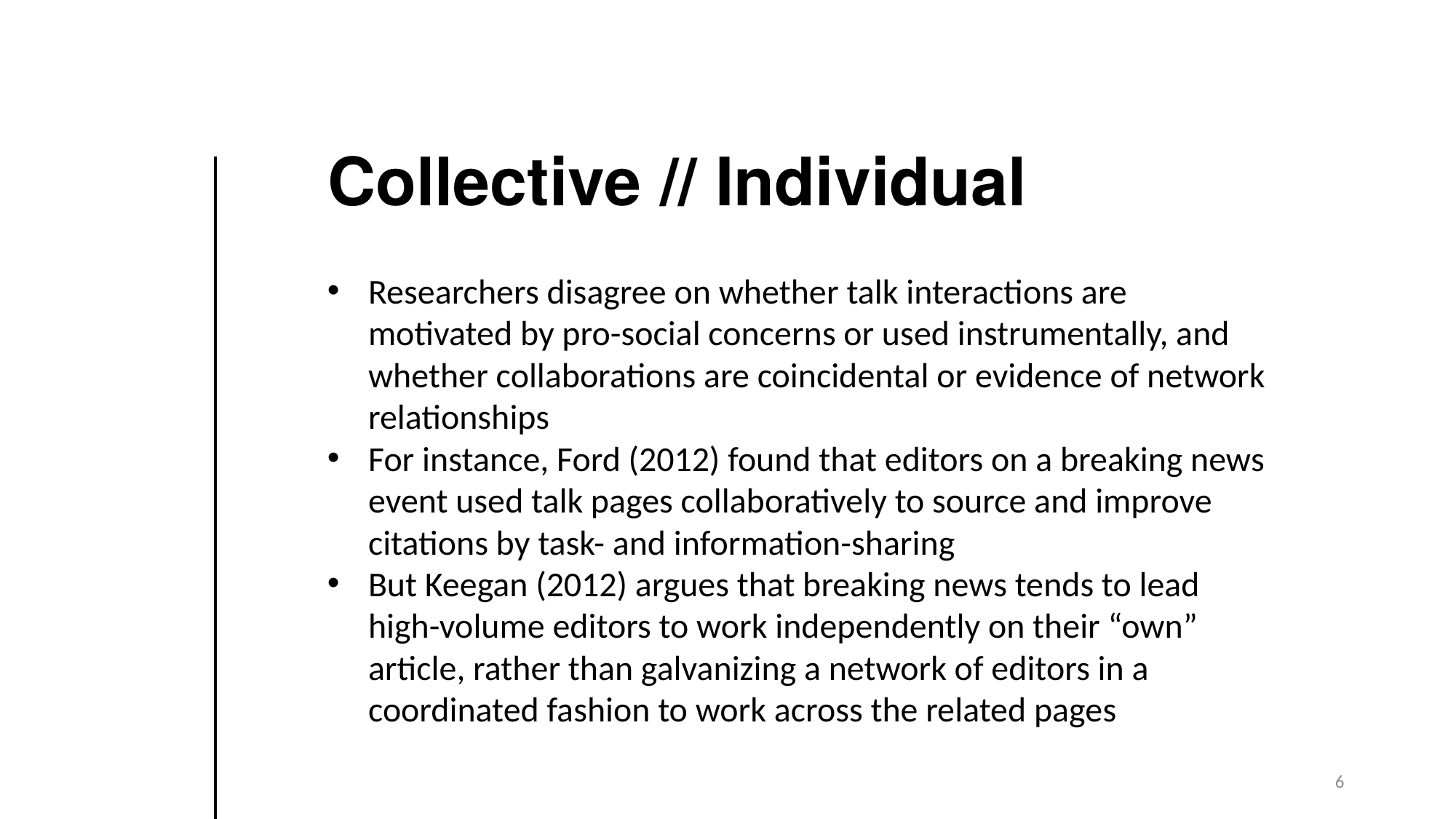

Collective // Individual
Researchers disagree on whether talk interactions are motivated by pro-social concerns or used instrumentally, and whether collaborations are coincidental or evidence of network relationships
For instance, Ford (2012) found that editors on a breaking news event used talk pages collaboratively to source and improve citations by task- and information-sharing
But Keegan (2012) argues that breaking news tends to lead high-volume editors to work independently on their “own” article, rather than galvanizing a network of editors in a coordinated fashion to work across the related pages

6